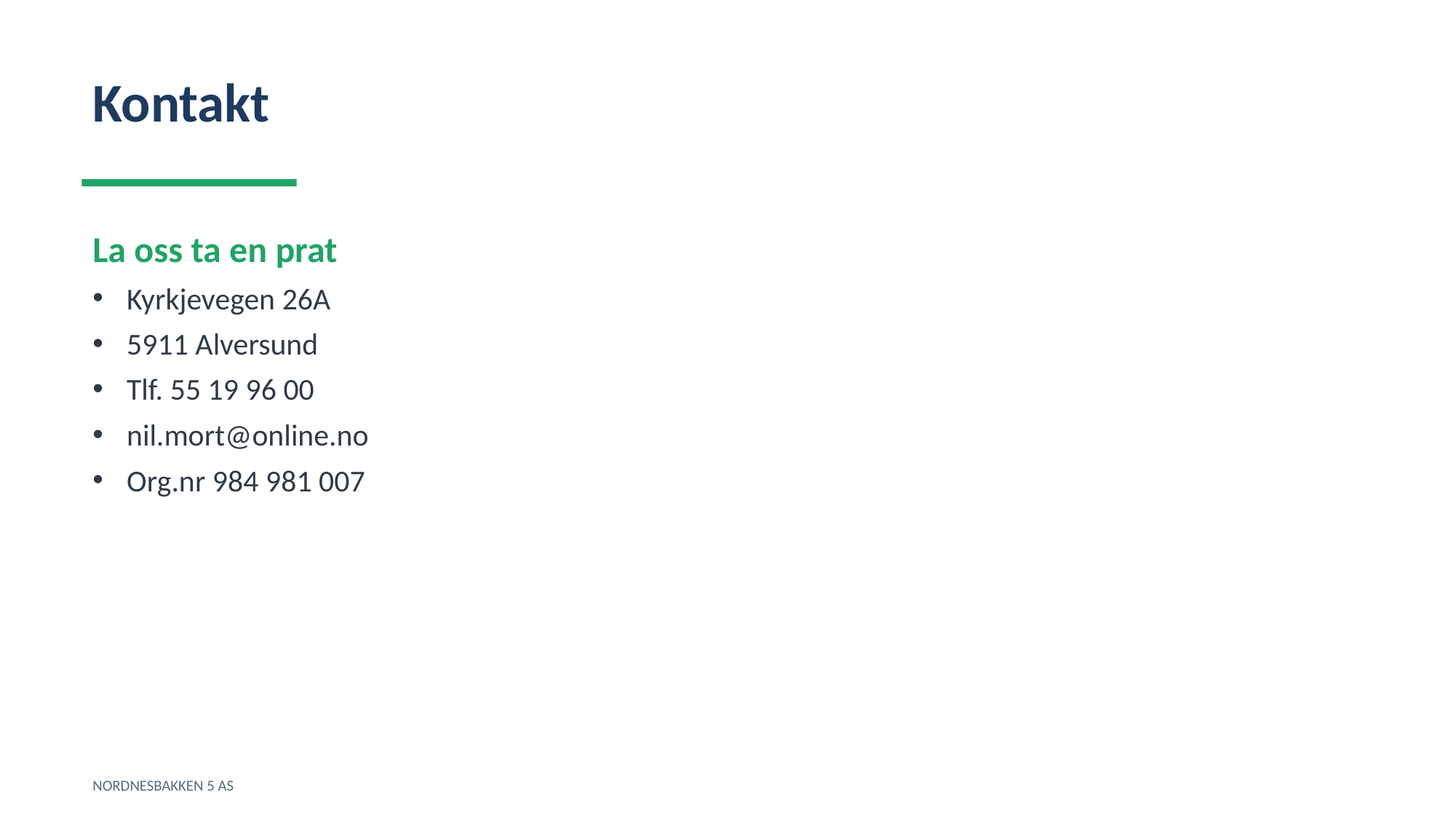

Kontakt

La oss ta en prat
Kyrkjevegen 26A
5911 Alversund
Tlf. 55 19 96 00
nil.mort@online.no
Org.nr 984 981 007
NORDNESBAKKEN 5 AS